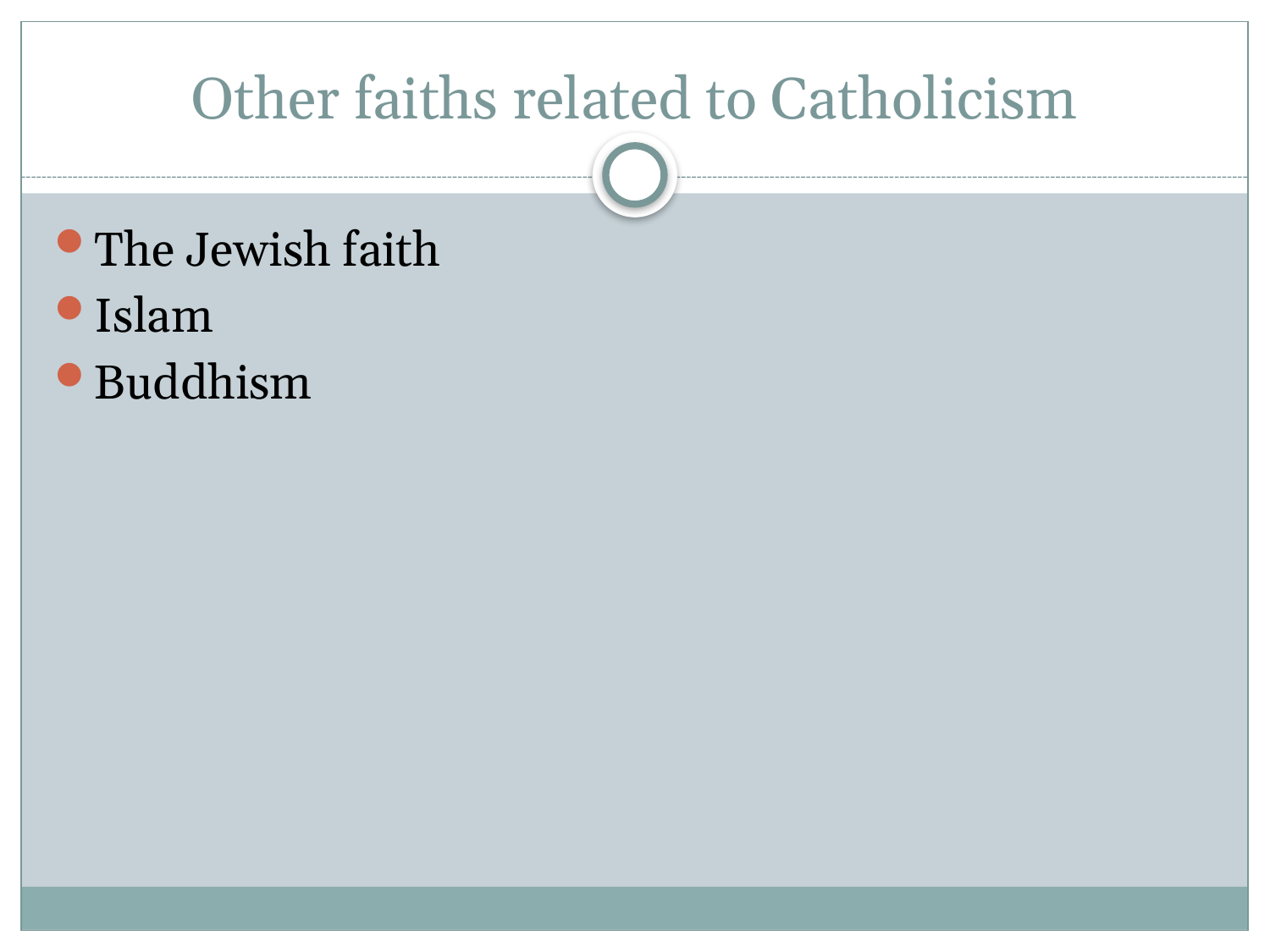

# Other faiths related to Catholicism
The Jewish faith
Islam
Buddhism